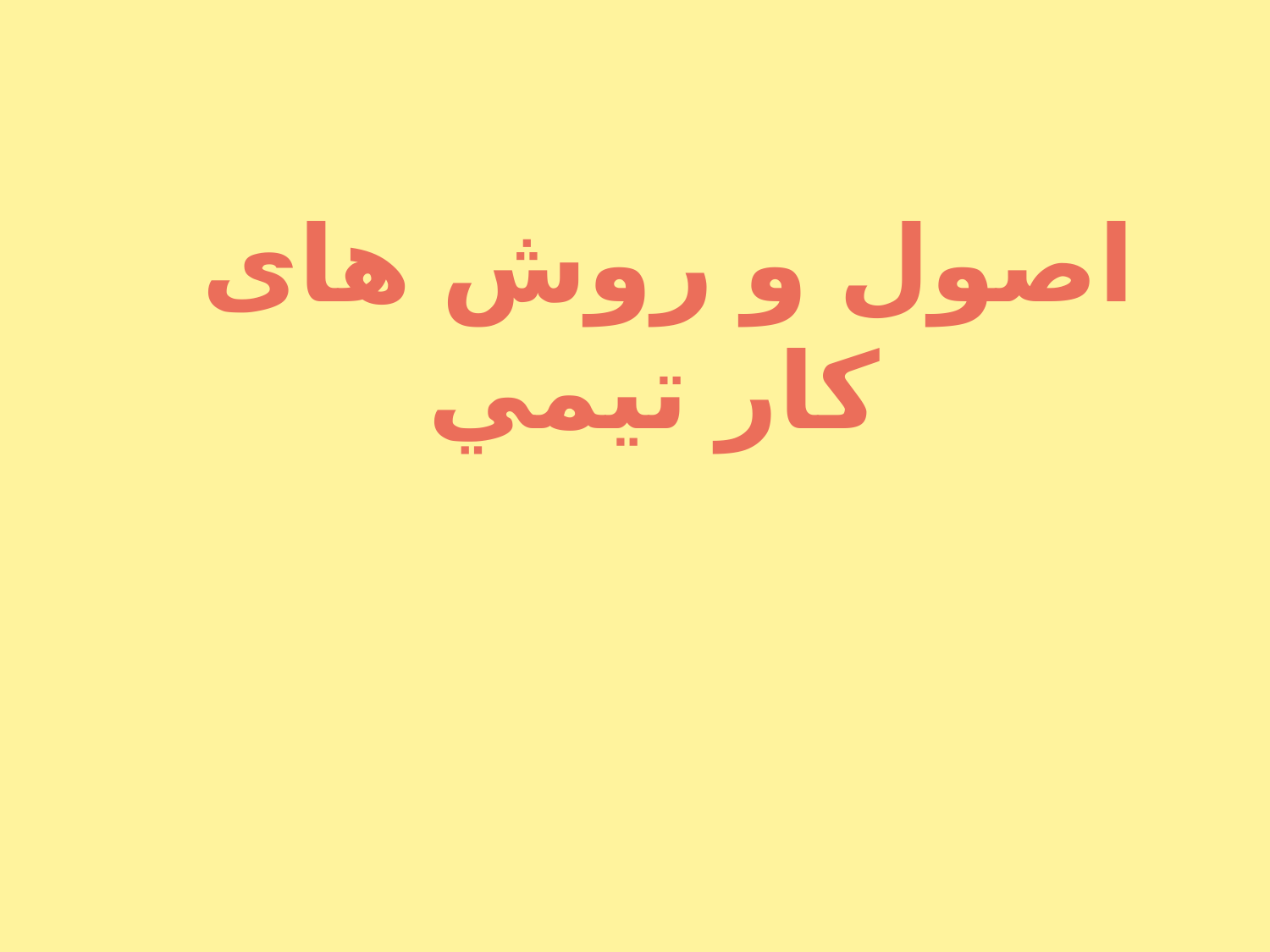

# اصول و روش های كار تيمي